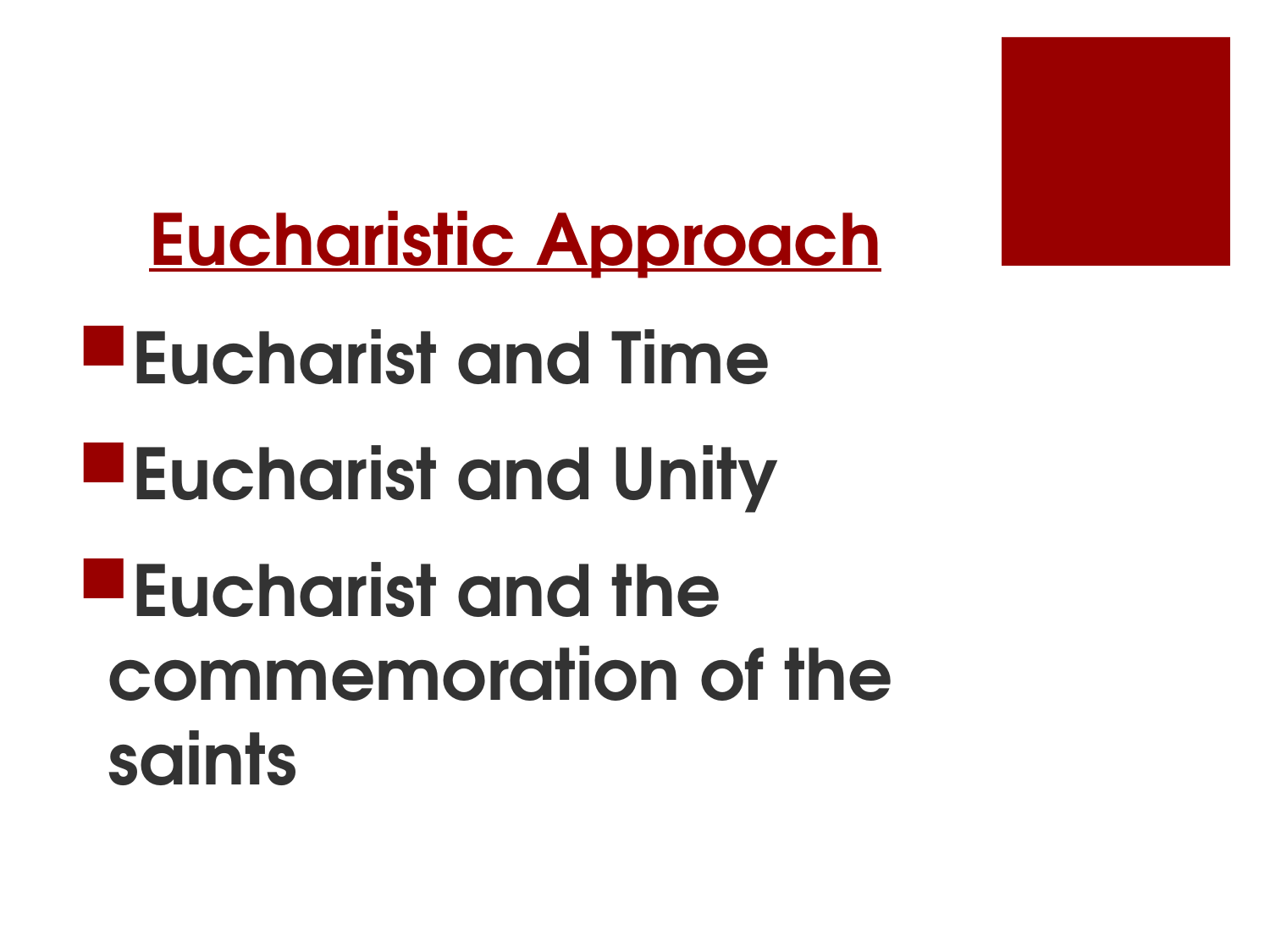

# Eucharistic Approach
Eucharist and Time
Eucharist and Unity
Eucharist and the commemoration of the saints